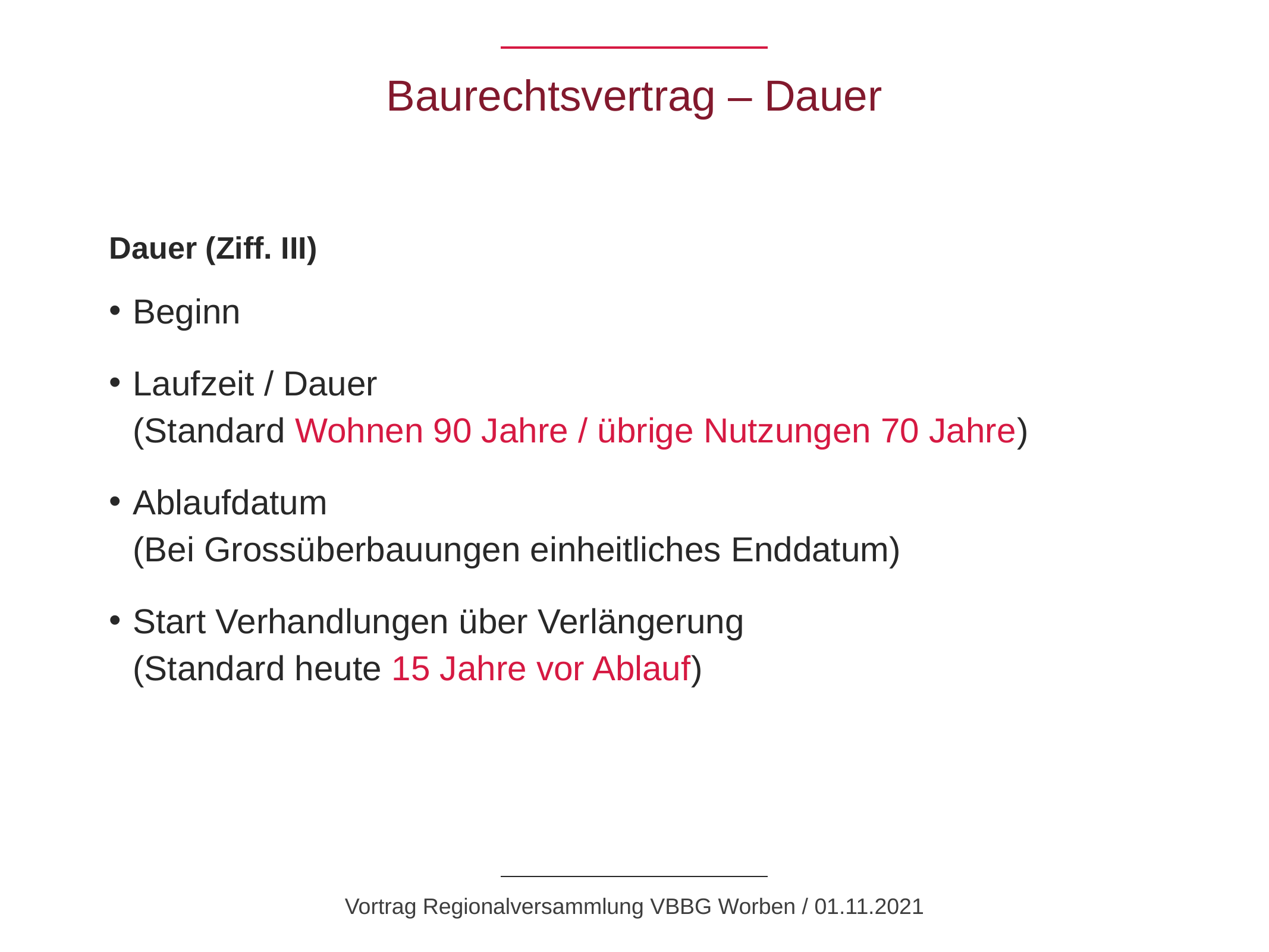

# Baurechtsvertrag – Dauer
Dauer (Ziff. III)
Beginn
Laufzeit / Dauer
(Standard Wohnen 90 Jahre / übrige Nutzungen 70 Jahre)
Ablaufdatum
(Bei Grossüberbauungen einheitliches Enddatum)
Start Verhandlungen über Verlängerung
(Standard heute 15 Jahre vor Ablauf)

Vortrag Regionalversammlung VBBG Worben / 01.11.2021